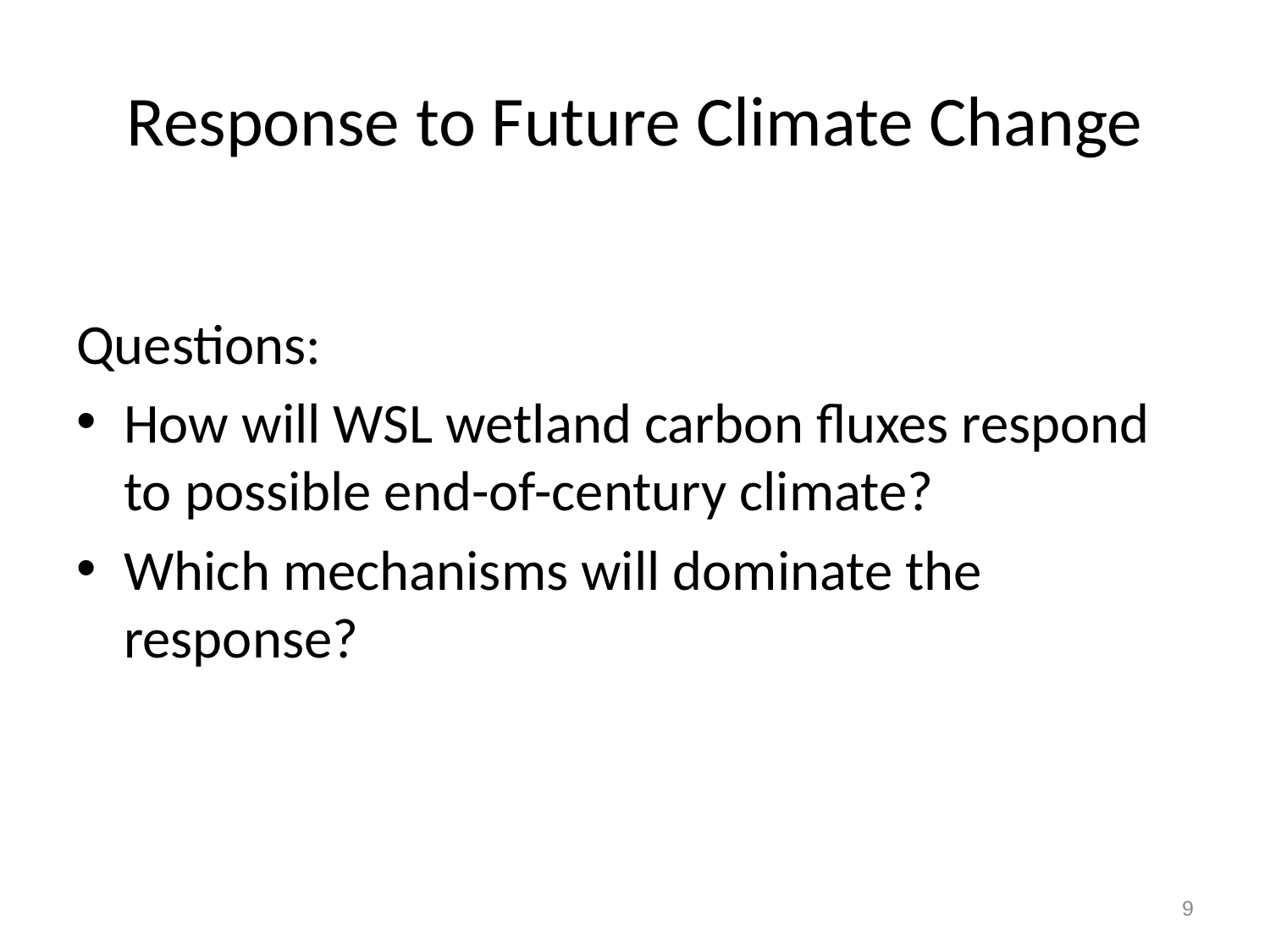

# Response to Future Climate Change

Questions:
How will WSL wetland carbon fluxes respond to possible end-of-century climate?
Which mechanisms will dominate the response?

9